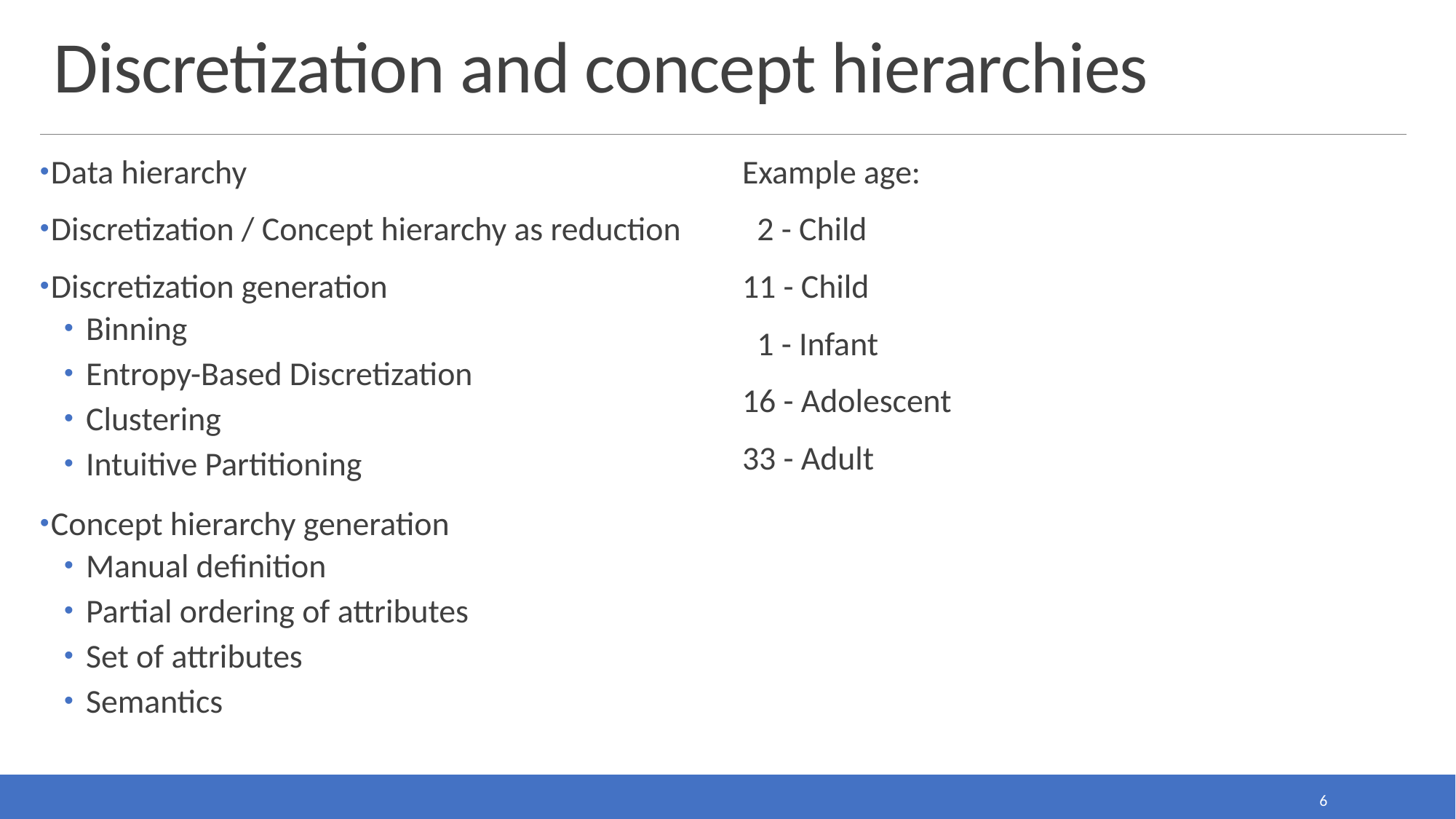

# Discretization and concept hierarchies
Data hierarchy
Discretization / Concept hierarchy as reduction
Discretization generation
Binning
Entropy-Based Discretization
Clustering
Intuitive Partitioning
Concept hierarchy generation
Manual definition
Partial ordering of attributes
Set of attributes
Semantics

Example age:
  2 - Child
11 - Child
  1 - Infant
16 - Adolescent
33 - Adult

6